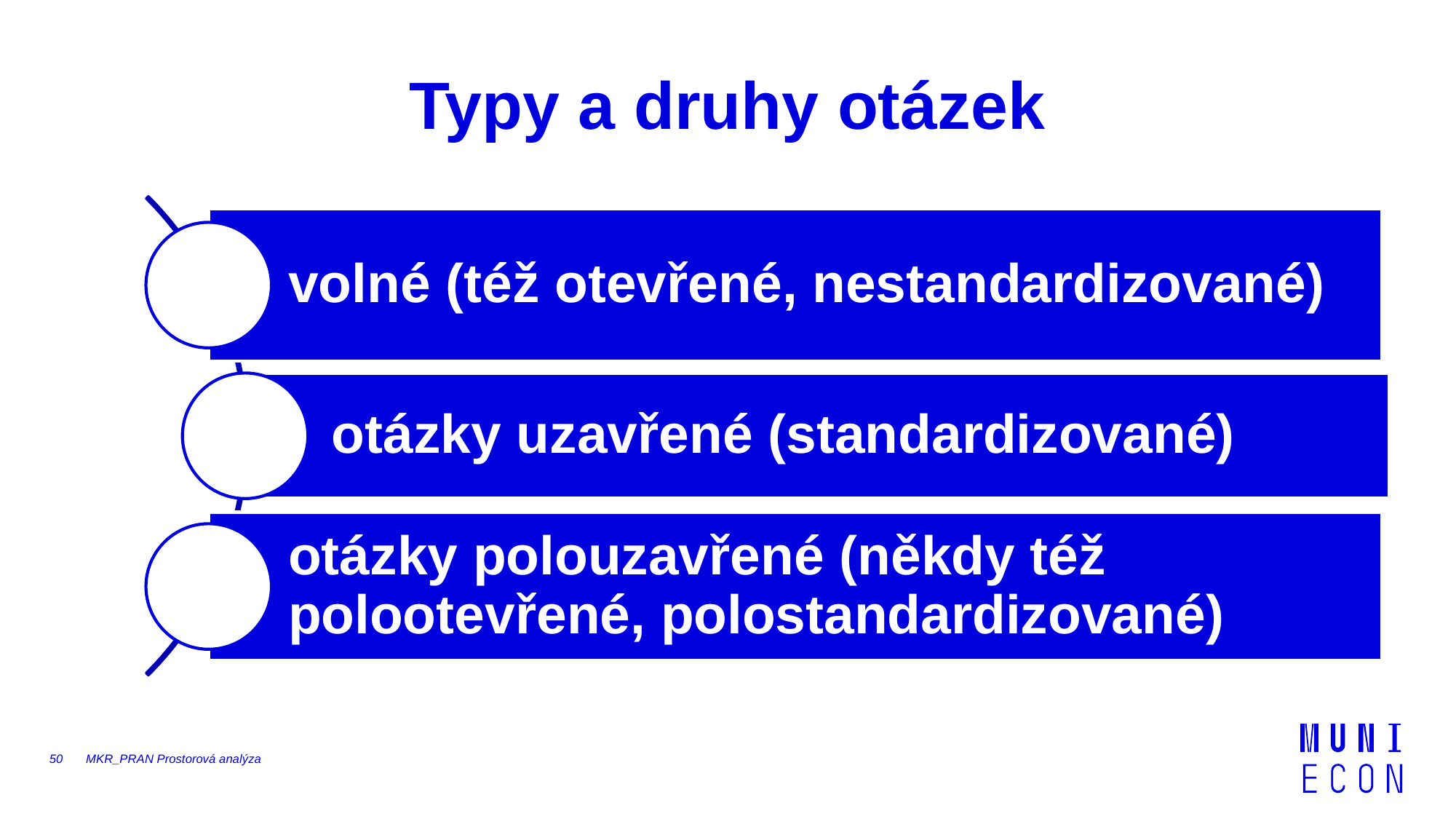

# Typy a druhy otázek
volné (též otevřené, nestandardizované)
otázky uzavřené (standardizované)
otázky polouzavřené (někdy též polootevřené, polostandardizované)
50
MKR_PRAN Prostorová analýza